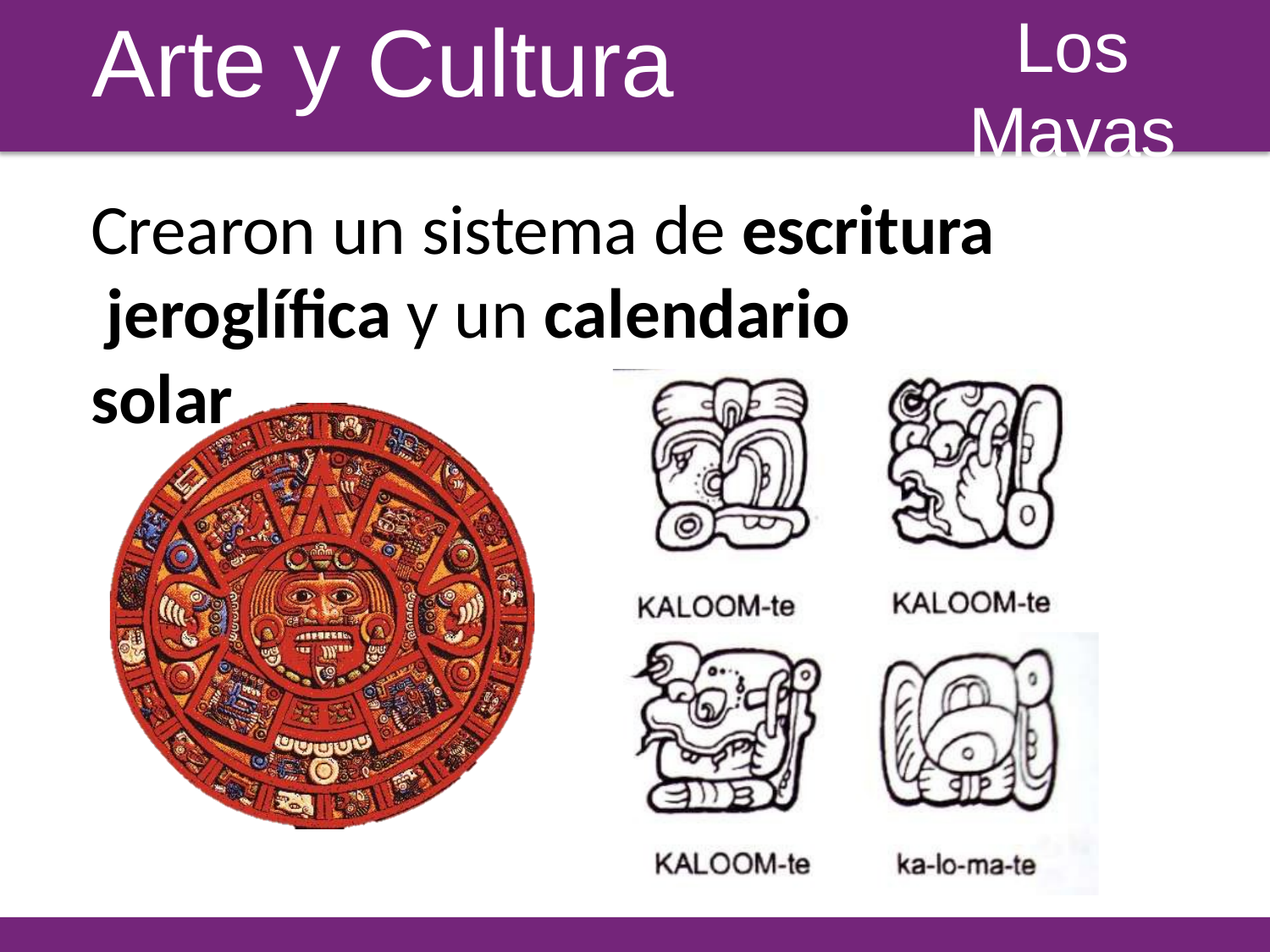

Los  Mayas
Arte y Cultura
Crearon un sistema de escritura  jeroglífica y un calendario solar